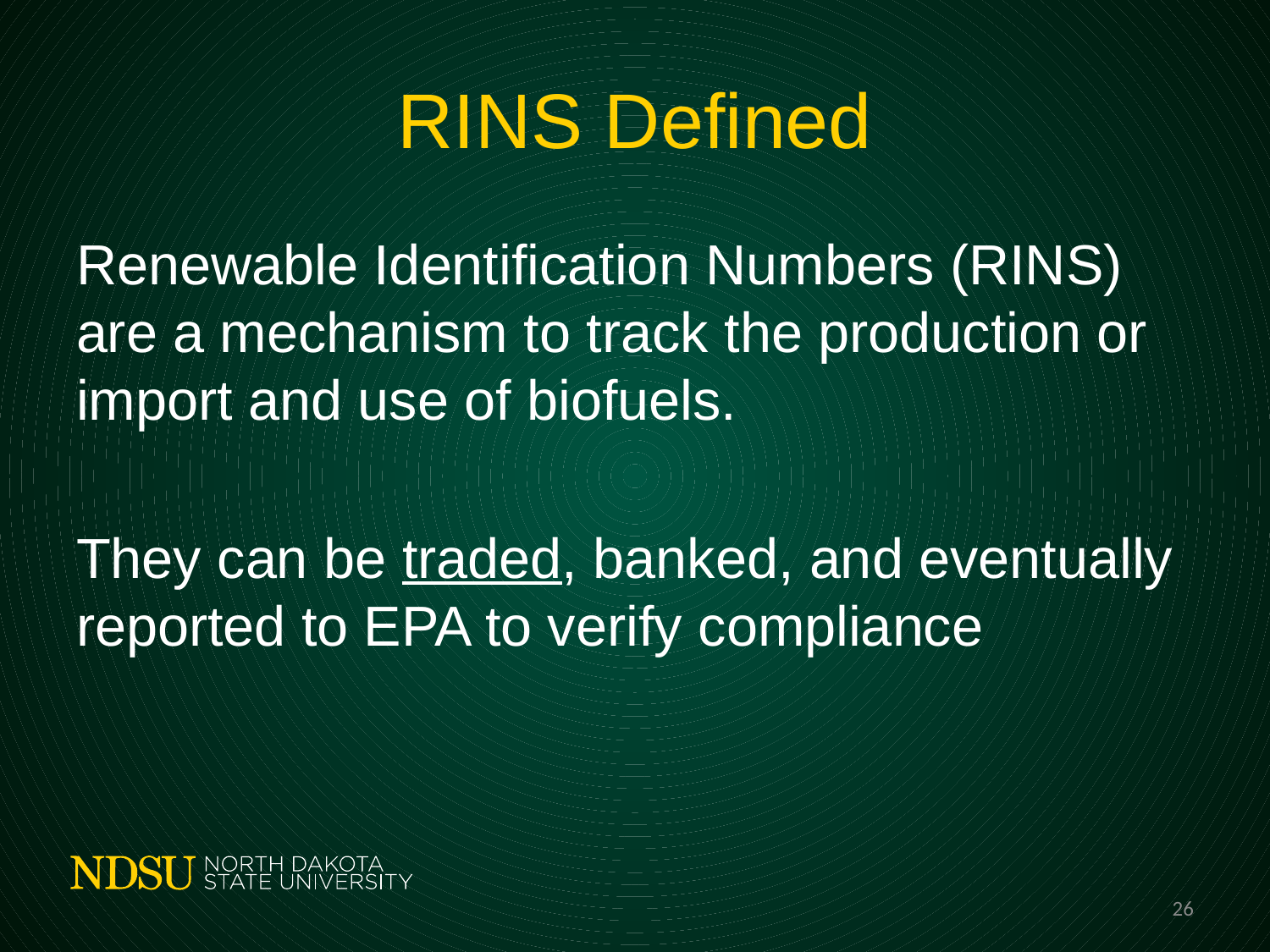

# RINS Defined
Renewable Identification Numbers (RINS) are a mechanism to track the production or import and use of biofuels.

They can be traded, banked, and eventually reported to EPA to verify compliance

26